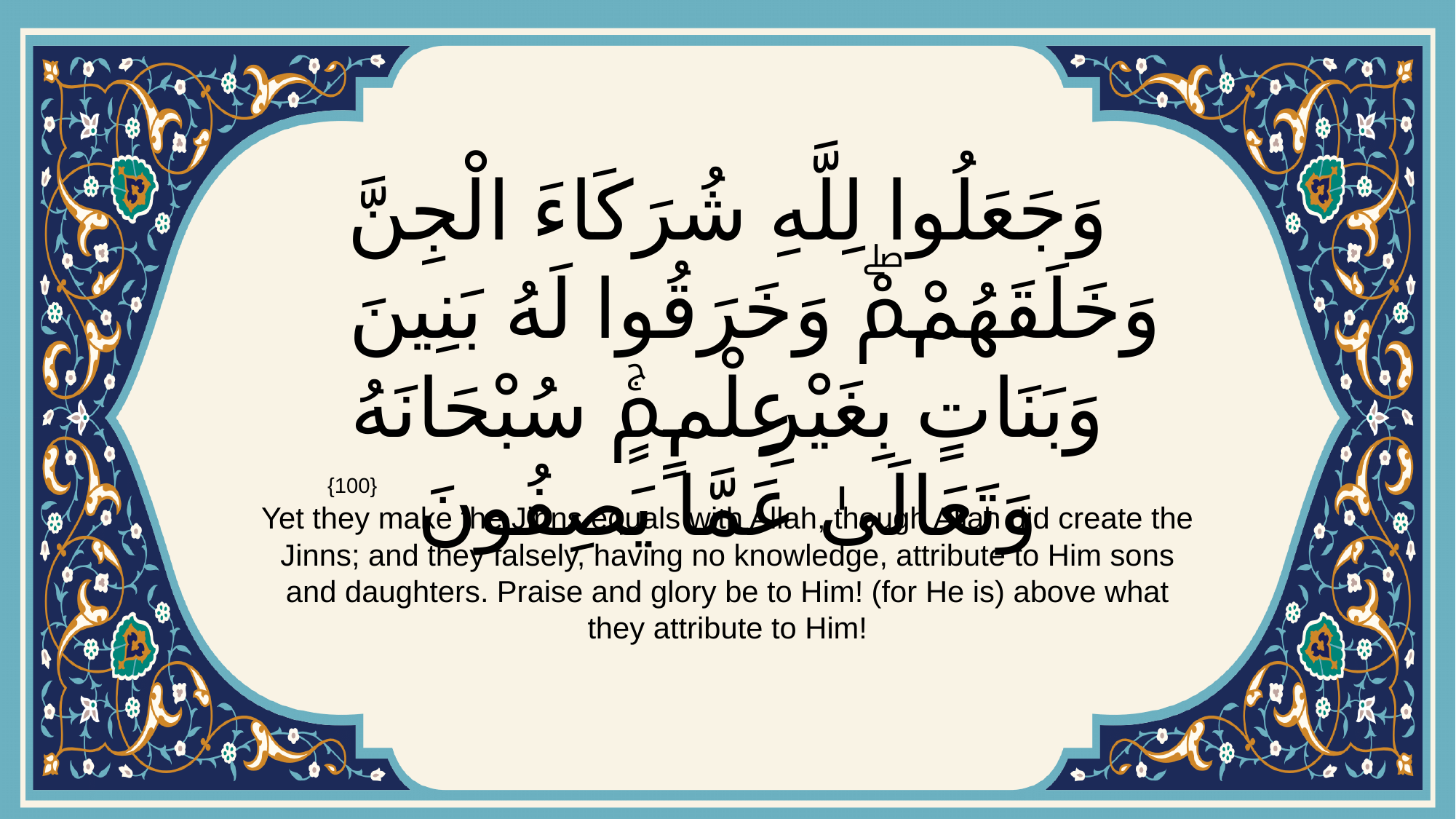

# وَجَعَلُوا لِلَّهِ شُرَكَاءَ الْجِنَّ وَخَلَقَهُمْۖ وَخَرَقُوا لَهُ بَنِينَ وَبَنَاتٍ بِغَيْرِ عِلْمٍۚ سُبْحَانَهُ وَتَعَالَىٰ عَمَّا يَصِفُونَ
{100}
Yet they make the Jinns equals with Allah, though Allah did create the Jinns; and they falsely, having no knowledge, attribute to Him sons and daughters. Praise and glory be to Him! (for He is) above what they attribute to Him!